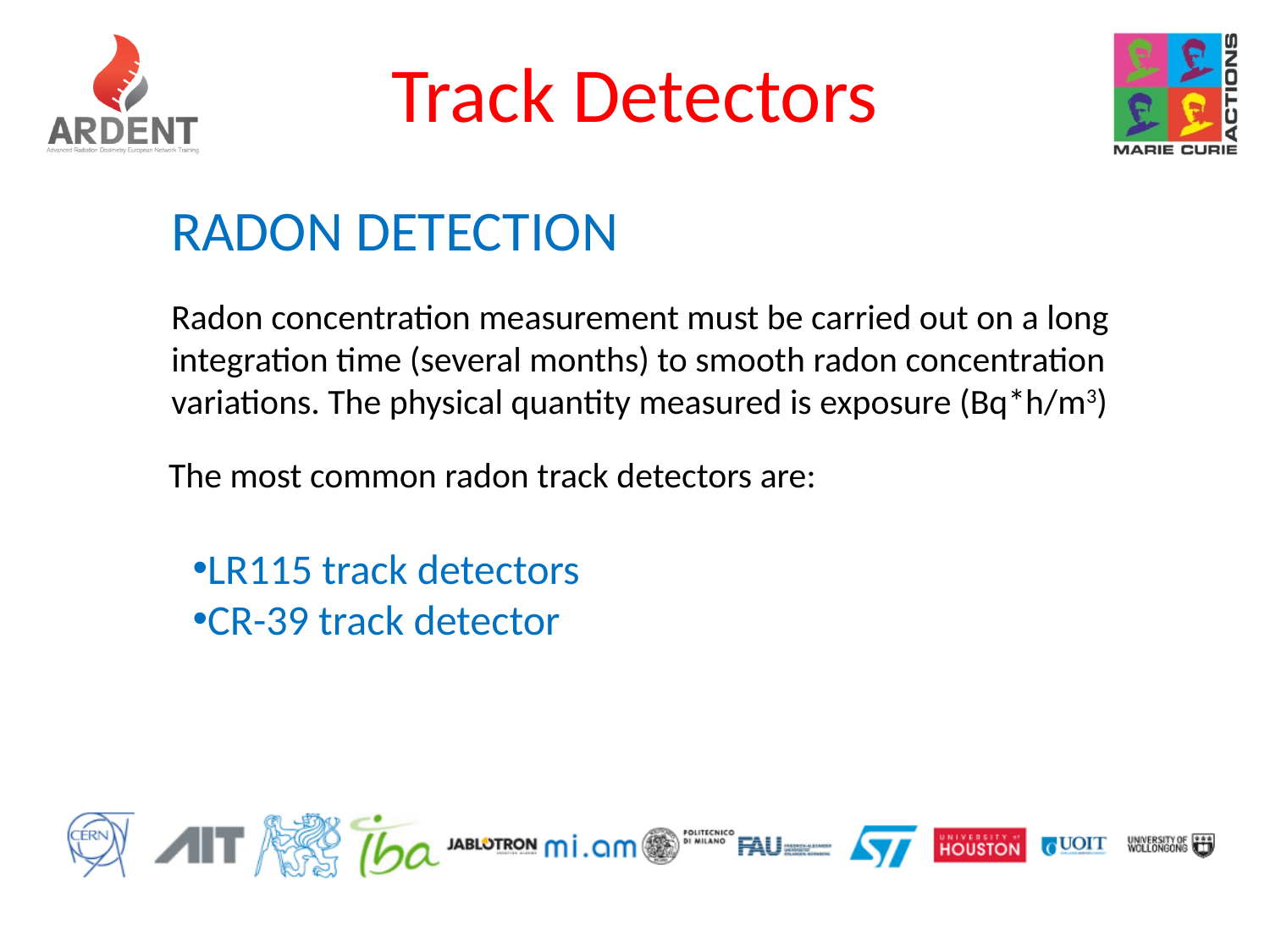

Track Detectors
RADON DETECTION
Radon concentration measurement must be carried out on a long integration time (several months) to smooth radon concentration variations. The physical quantity measured is exposure (Bq*h/m3)
The most common radon track detectors are:
LR115 track detectors
CR-39 track detector